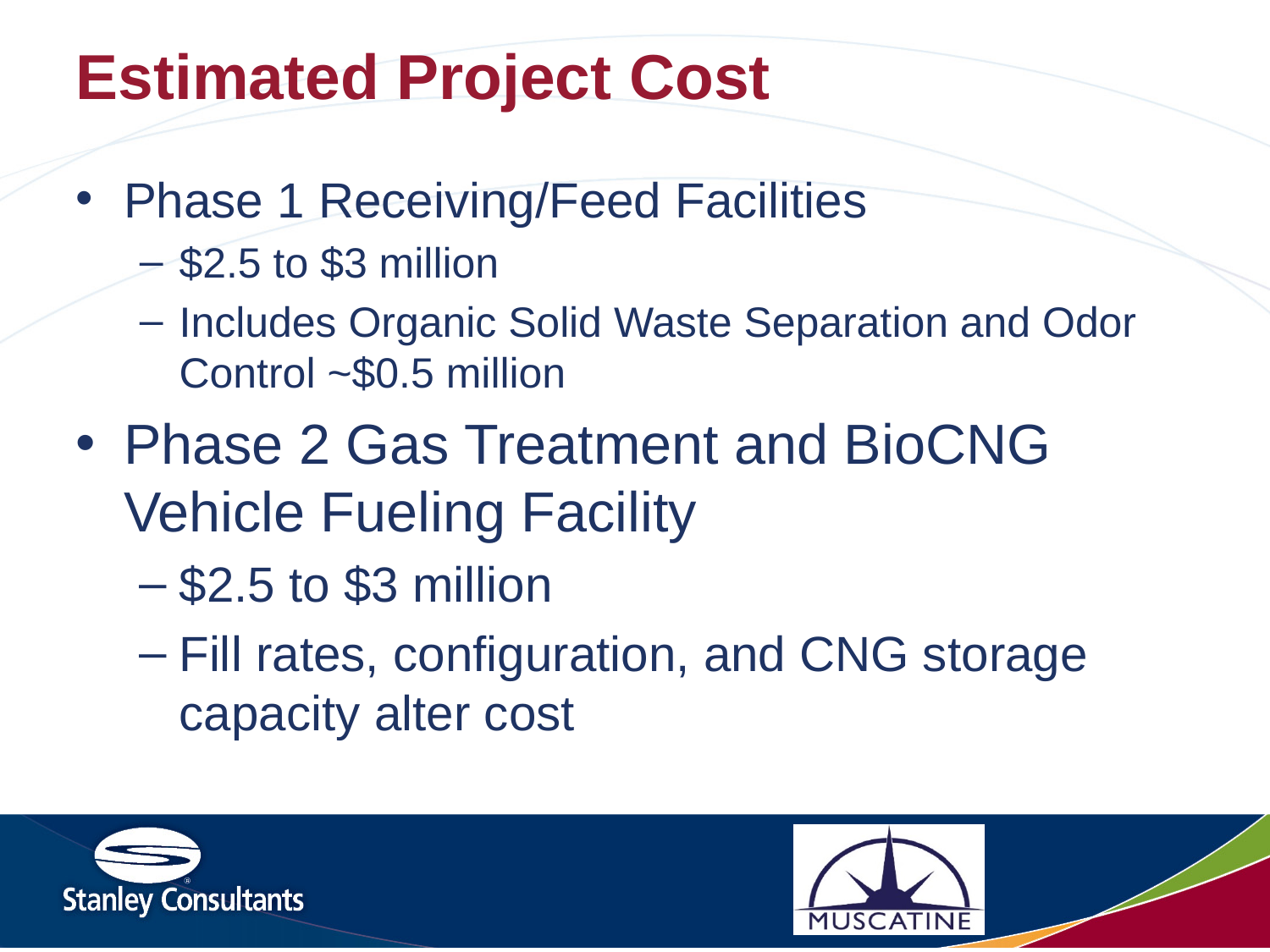

# Estimated Project Cost
Phase 1 Receiving/Feed Facilities
$2.5 to $3 million
Includes Organic Solid Waste Separation and Odor Control ~$0.5 million
Phase 2 Gas Treatment and BioCNG Vehicle Fueling Facility
$2.5 to $3 million
Fill rates, configuration, and CNG storage capacity alter cost